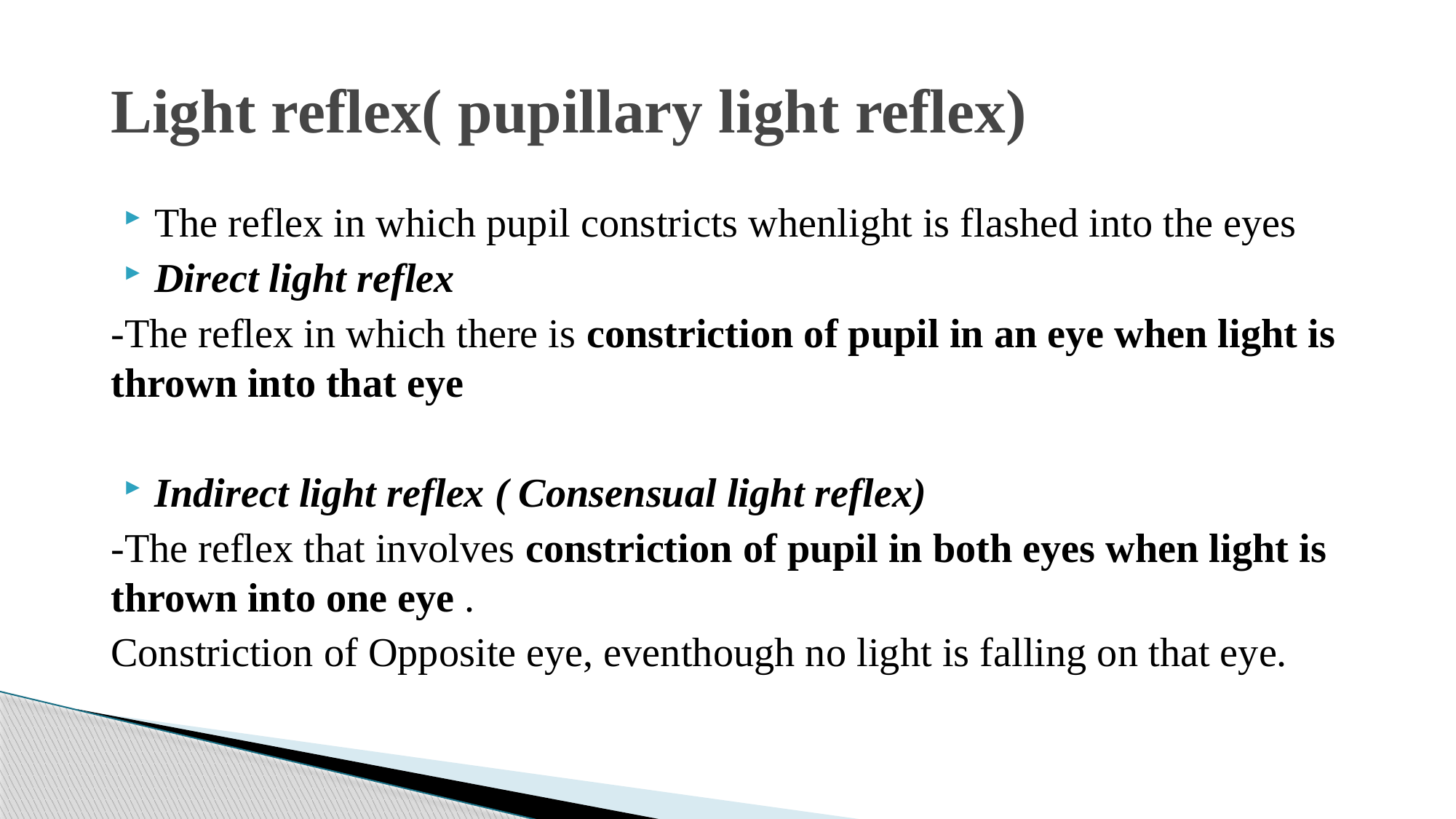

# Light reflex( pupillary light reflex)
The reflex in which pupil constricts whenlight is flashed into the eyes
Direct light reflex
-The reflex in which there is constriction of pupil in an eye when light is thrown into that eye

Indirect light reflex ( Consensual light reflex)
-The reflex that involves constriction of pupil in both eyes when light is thrown into one eye .
Constriction of Opposite eye, eventhough no light is falling on that eye.